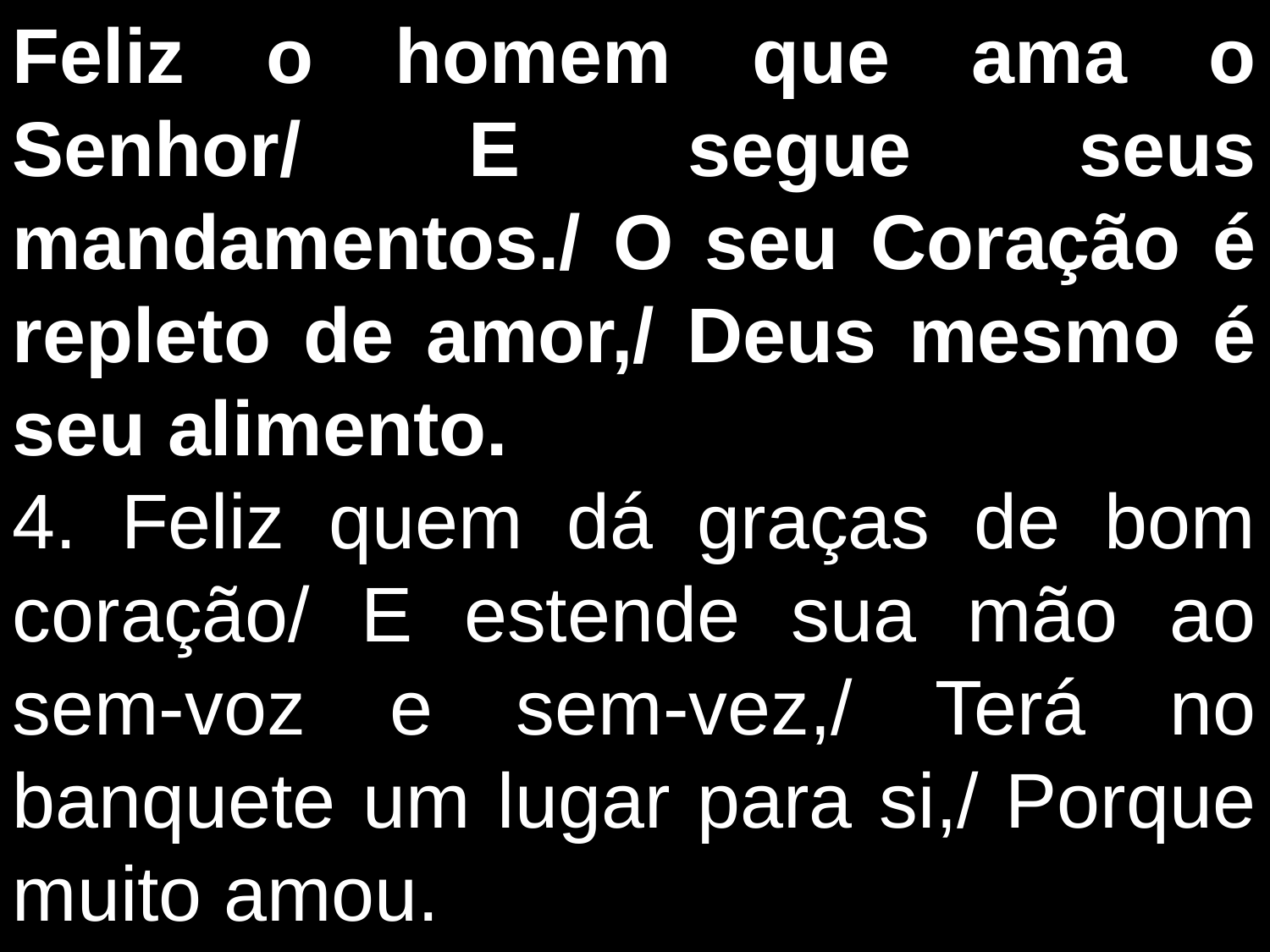

Feliz o homem que ama o Senhor/ E segue seus mandamentos./ O seu Coração é repleto de amor,/ Deus mesmo é seu alimento.
4. Feliz quem dá graças de bom coração/ E estende sua mão ao sem-voz e sem-vez,/ Terá no banquete um lugar para si,/ Porque muito amou.